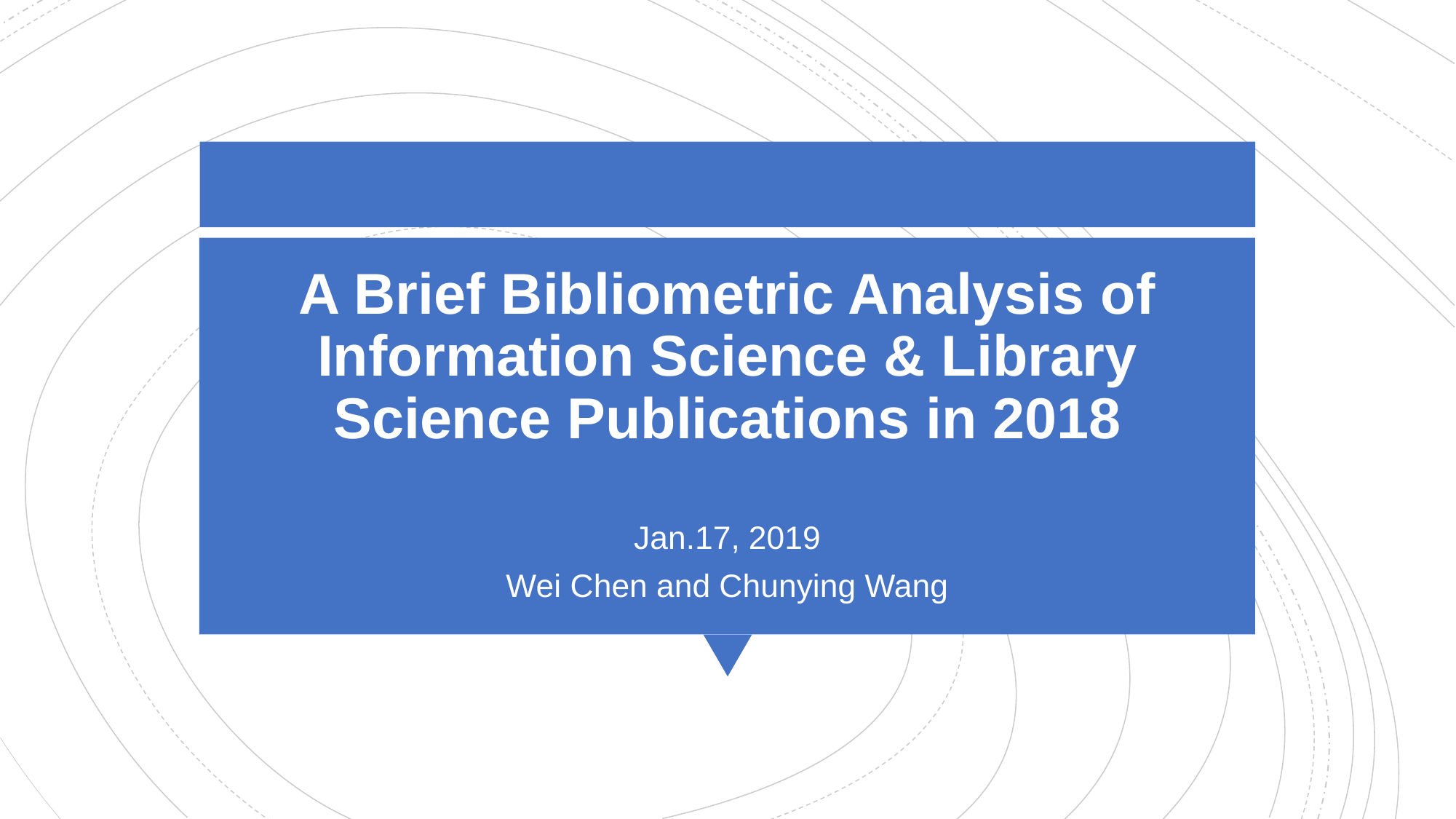

# A Brief Bibliometric Analysis of Information Science & Library Science Publications in 2018

Jan.17, 2019
Wei Chen and Chunying Wang